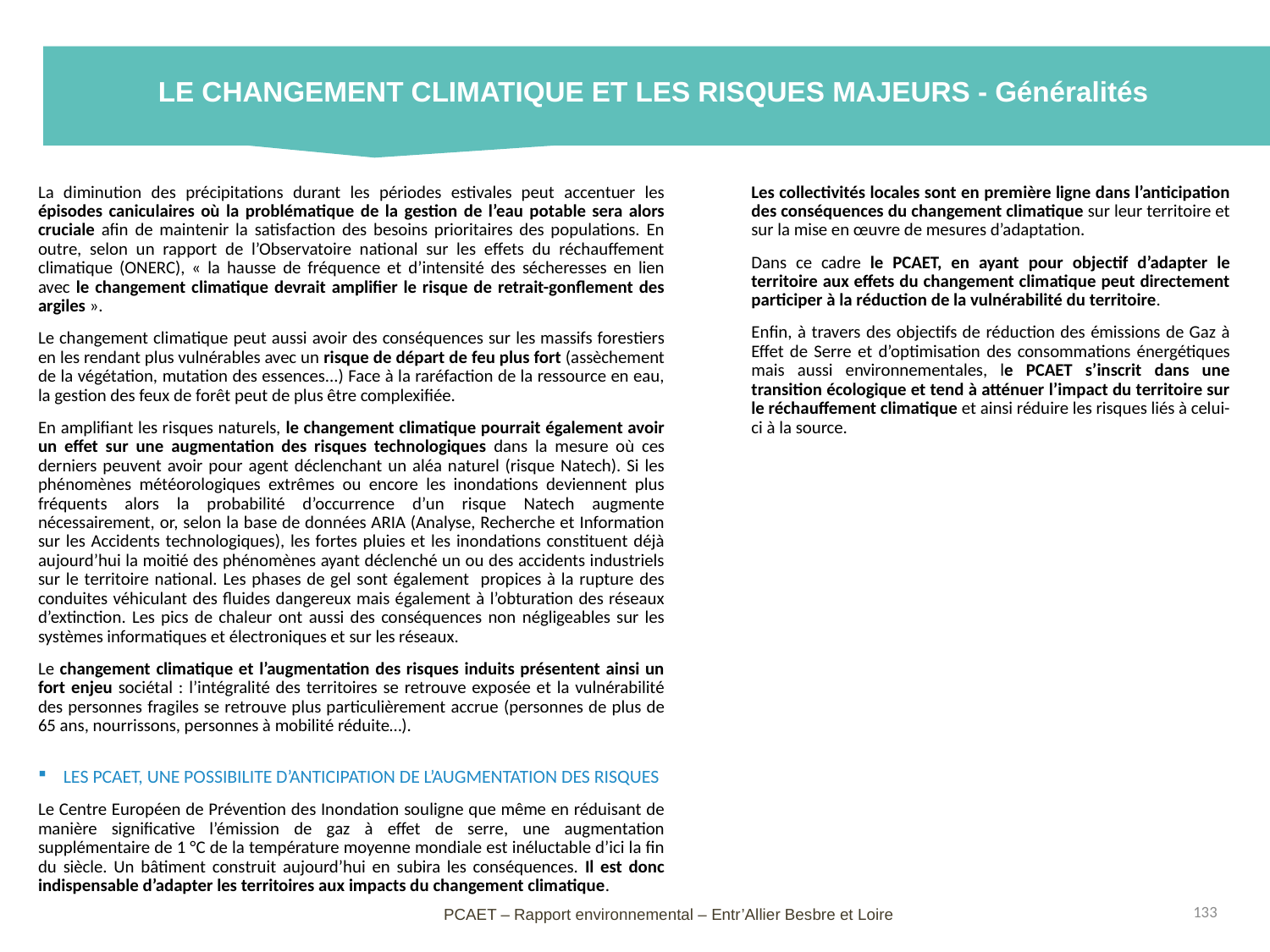

LE CHANGEMENT CLIMATIQUE ET LES RISQUES MAJEURS - Généralités
Les collectivités locales sont en première ligne dans l’anticipation des conséquences du changement climatique sur leur territoire et sur la mise en œuvre de mesures d’adaptation.
Dans ce cadre le PCAET, en ayant pour objectif d’adapter le territoire aux effets du changement climatique peut directement participer à la réduction de la vulnérabilité du territoire.
Enfin, à travers des objectifs de réduction des émissions de Gaz à Effet de Serre et d’optimisation des consommations énergétiques mais aussi environnementales, le PCAET s’inscrit dans une transition écologique et tend à atténuer l’impact du territoire sur le réchauffement climatique et ainsi réduire les risques liés à celui-ci à la source.
La diminution des précipitations durant les périodes estivales peut accentuer les épisodes caniculaires où la problématique de la gestion de l’eau potable sera alors cruciale afin de maintenir la satisfaction des besoins prioritaires des populations. En outre, selon un rapport de l’Observatoire national sur les effets du réchauffement climatique (ONERC), « la hausse de fréquence et d’intensité des sécheresses en lien avec le changement climatique devrait amplifier le risque de retrait-gonflement des argiles ».
Le changement climatique peut aussi avoir des conséquences sur les massifs forestiers en les rendant plus vulnérables avec un risque de départ de feu plus fort (assèchement de la végétation, mutation des essences...) Face à la raréfaction de la ressource en eau, la gestion des feux de forêt peut de plus être complexifiée.
En amplifiant les risques naturels, le changement climatique pourrait également avoir un effet sur une augmentation des risques technologiques dans la mesure où ces derniers peuvent avoir pour agent déclenchant un aléa naturel (risque Natech). Si les phénomènes météorologiques extrêmes ou encore les inondations deviennent plus fréquents alors la probabilité d’occurrence d’un risque Natech augmente nécessairement, or, selon la base de données ARIA (Analyse, Recherche et Information sur les Accidents technologiques), les fortes pluies et les inondations constituent déjà aujourd’hui la moitié des phénomènes ayant déclenché un ou des accidents industriels sur le territoire national. Les phases de gel sont également  propices à la rupture des conduites véhiculant des fluides dangereux mais également à l’obturation des réseaux d’extinction. Les pics de chaleur ont aussi des conséquences non négligeables sur les systèmes informatiques et électroniques et sur les réseaux.
Le changement climatique et l’augmentation des risques induits présentent ainsi un fort enjeu sociétal : l’intégralité des territoires se retrouve exposée et la vulnérabilité des personnes fragiles se retrouve plus particulièrement accrue (personnes de plus de 65 ans, nourrissons, personnes à mobilité réduite…).
LES PCAET, UNE POSSIBILITE D’ANTICIPATION DE L’AUGMENTATION DES RISQUES
Le Centre Européen de Prévention des Inondation souligne que même en réduisant de manière significative l’émission de gaz à effet de serre, une augmentation supplémentaire de 1 °C de la température moyenne mondiale est inéluctable d’ici la fin du siècle. Un bâtiment construit aujourd’hui en subira les conséquences. Il est donc indispensable d’adapter les territoires aux impacts du changement climatique.
particulièrement

133